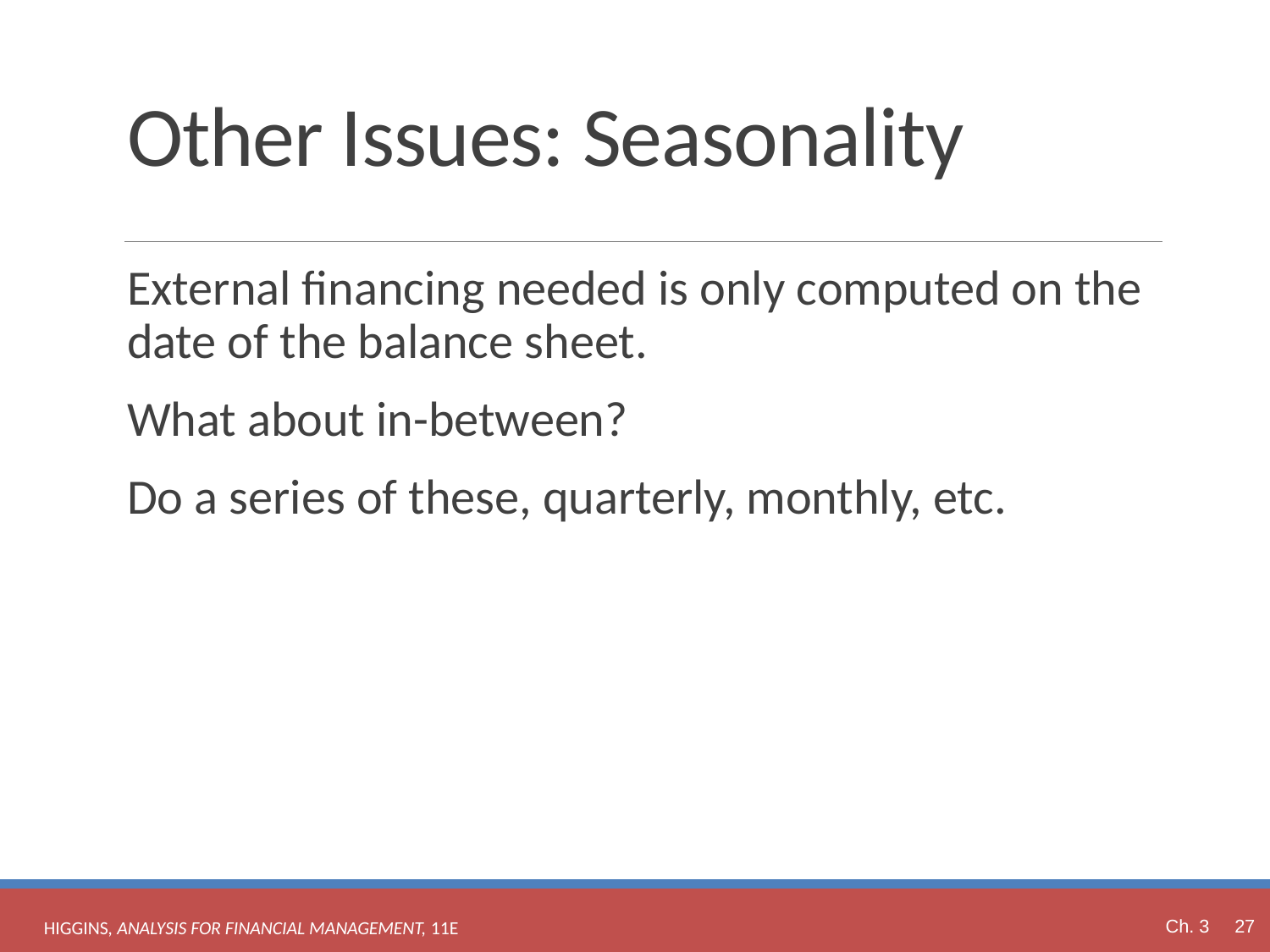

# Other Issues: Seasonality
External financing needed is only computed on the date of the balance sheet.
What about in-between?
Do a series of these, quarterly, monthly, etc.
Ch. 3     27